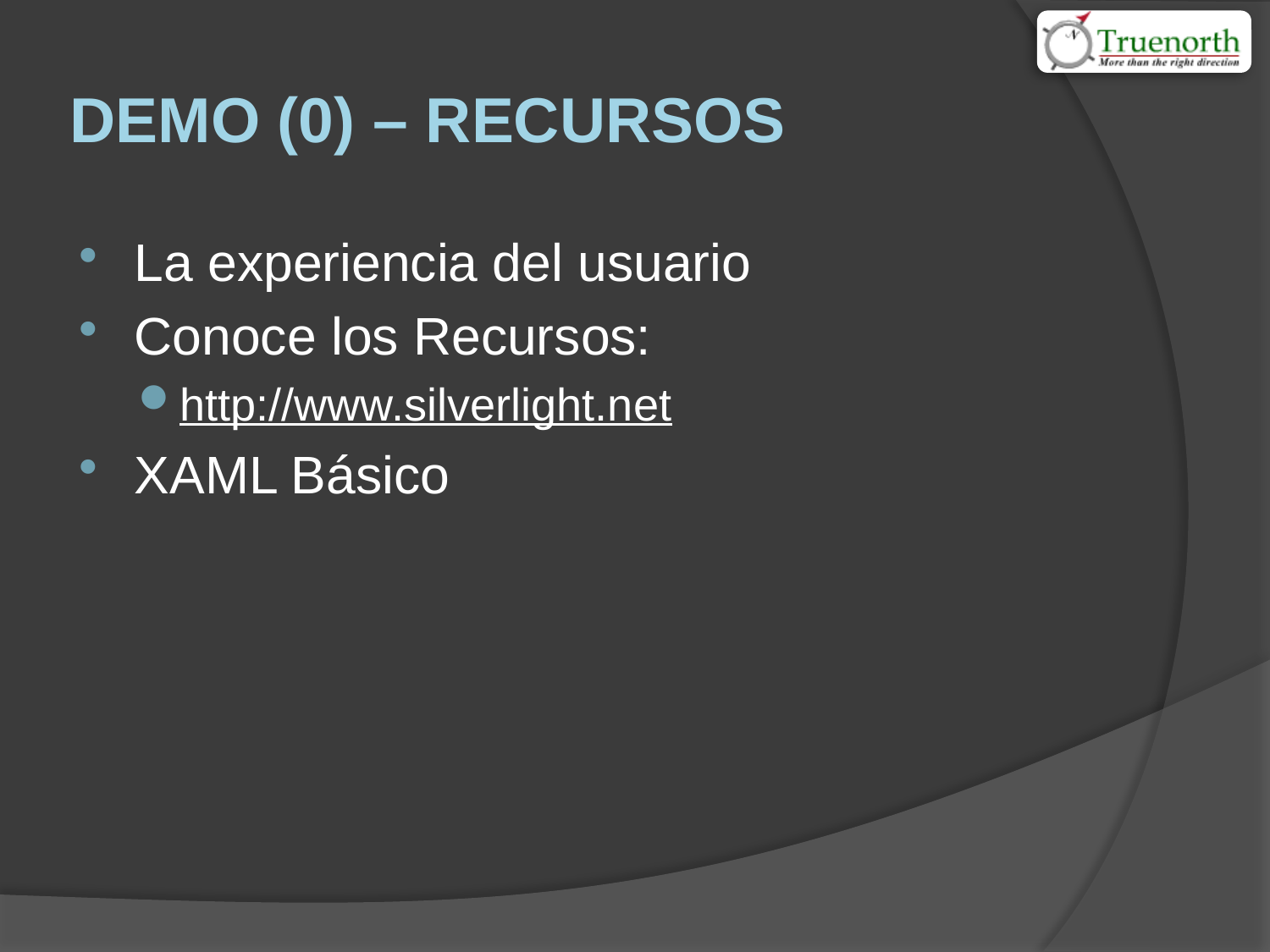

# Demo (0) – Recursos
La experiencia del usuario
Conoce los Recursos:
http://www.silverlight.net
XAML Básico